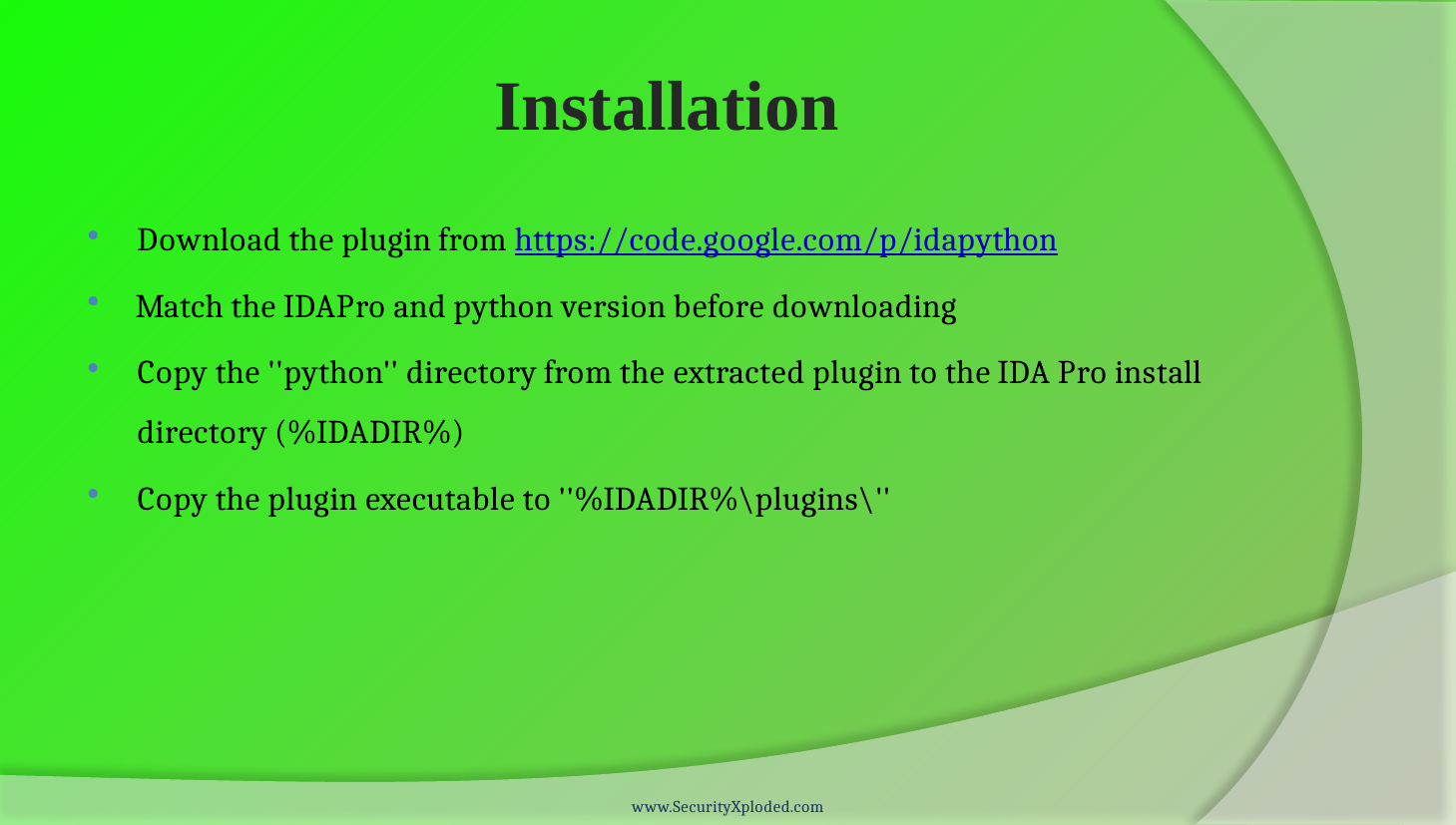

# Installation
Download the plugin from https://code.google.com/p/idapython
Match the IDAPro and python version before downloading
Copy the ''python'' directory from the extracted plugin to the IDA Pro install directory (%IDADIR%)
Copy the plugin executable to ''%IDADIR%\plugins\''
www.SecurityXploded.com